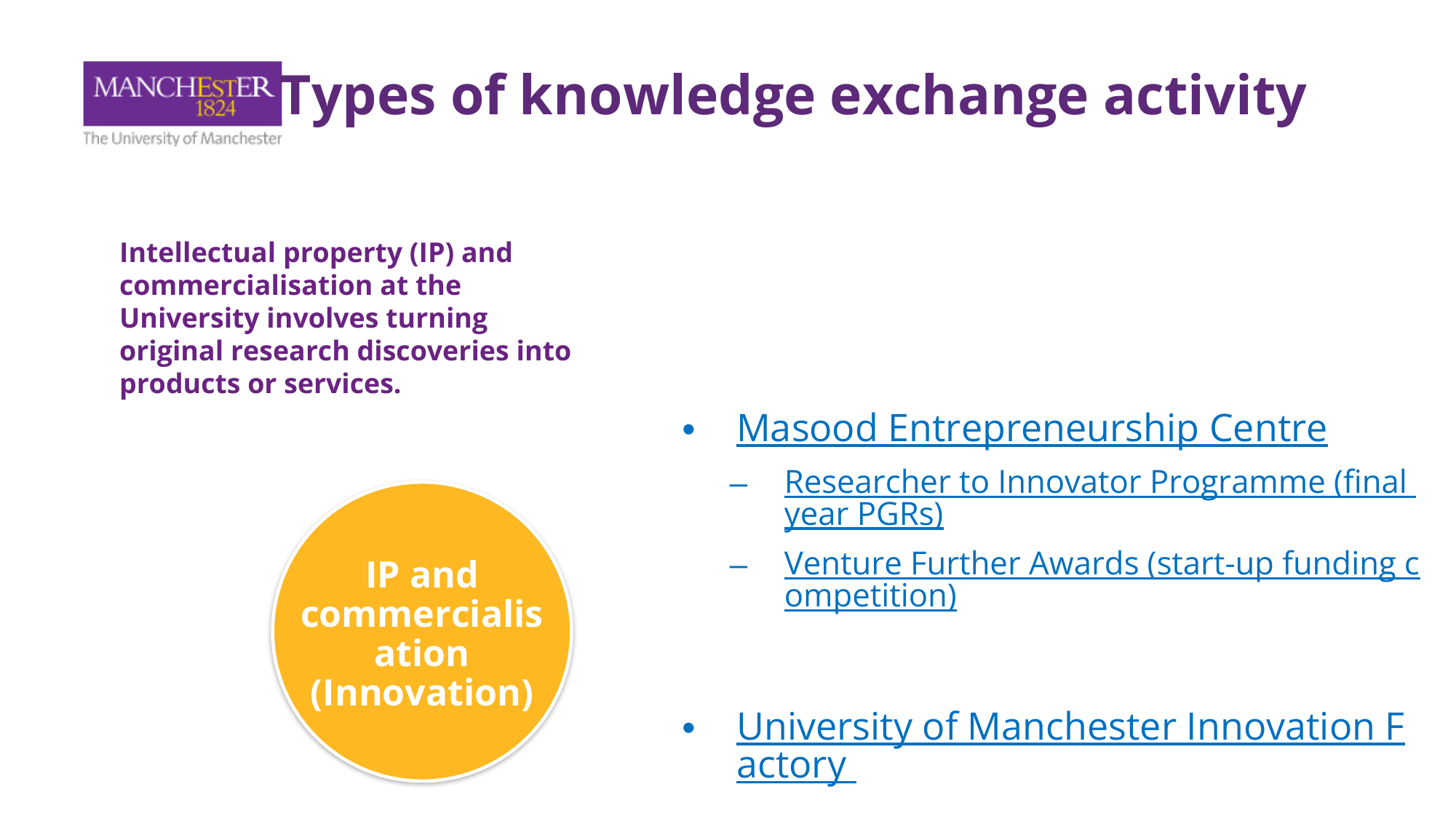

Types of knowledge exchange activity
# Proposed activities
Intellectual property (IP) and commercialisation at the University involves turning original research discoveries into products or services.
Skills-based micro-placements
Public engagement
Research partnerships
Business engagement
Masood Entrepreneurship Centre
Researcher to Innovator Programme (final year PGRs)
Venture Further Awards (start-up funding competition)
University of Manchester Innovation Factory

Regional engagement and regeneration
IP and commercialisation
(Innovation)
Public and third sector engagement